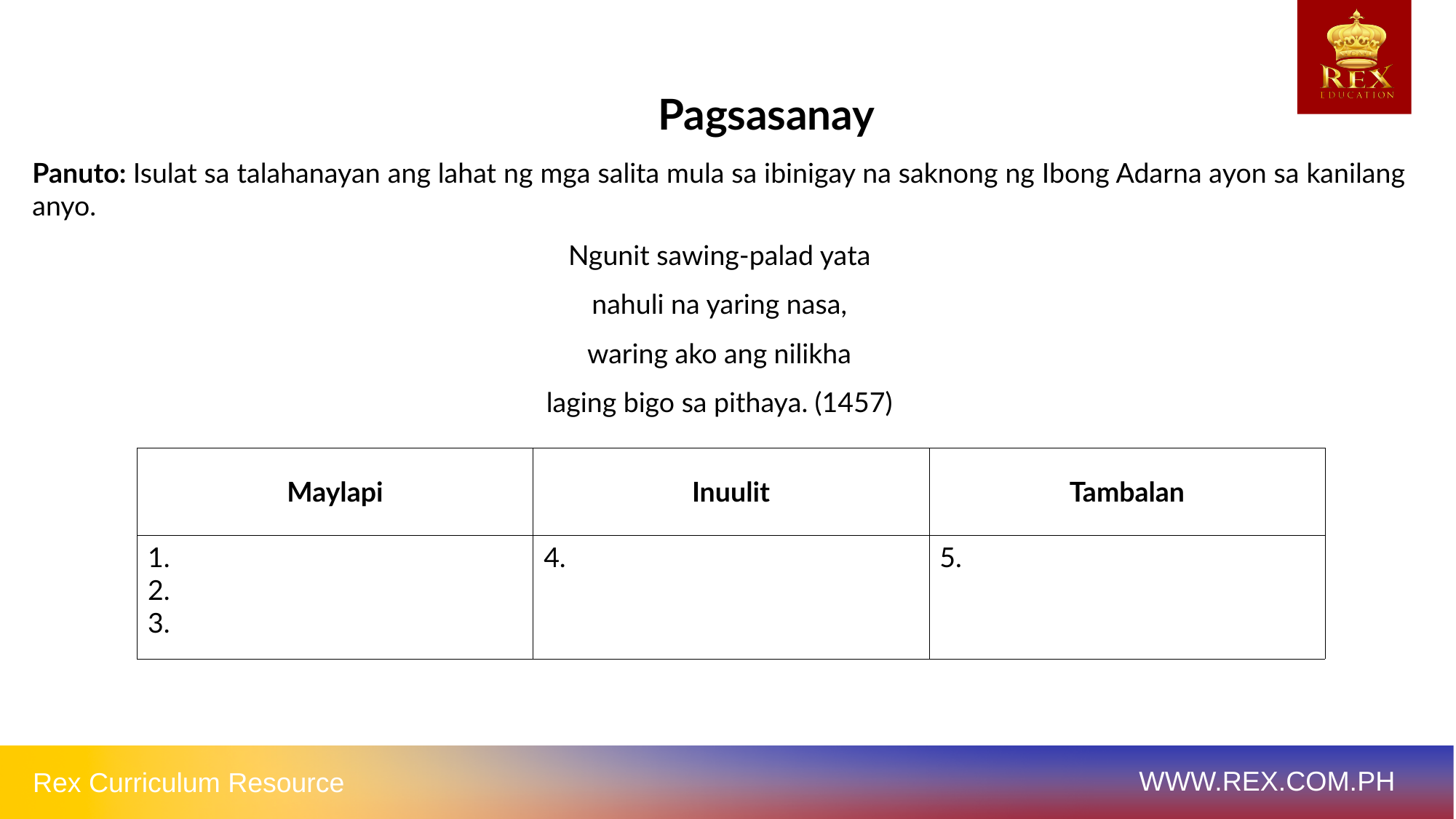

# Pagsasanay
Panuto: Isulat sa talahanayan ang lahat ng mga salita mula sa ibinigay na saknong ng Ibong Adarna ayon sa kanilang anyo.
Ngunit sawing-palad yata
nahuli na yaring nasa,
waring ako ang nilikha
laging bigo sa pithaya. (1457)
| Maylapi | Inuulit | Tambalan |
| --- | --- | --- |
| 1. 2. 3. | 4. | 5. |